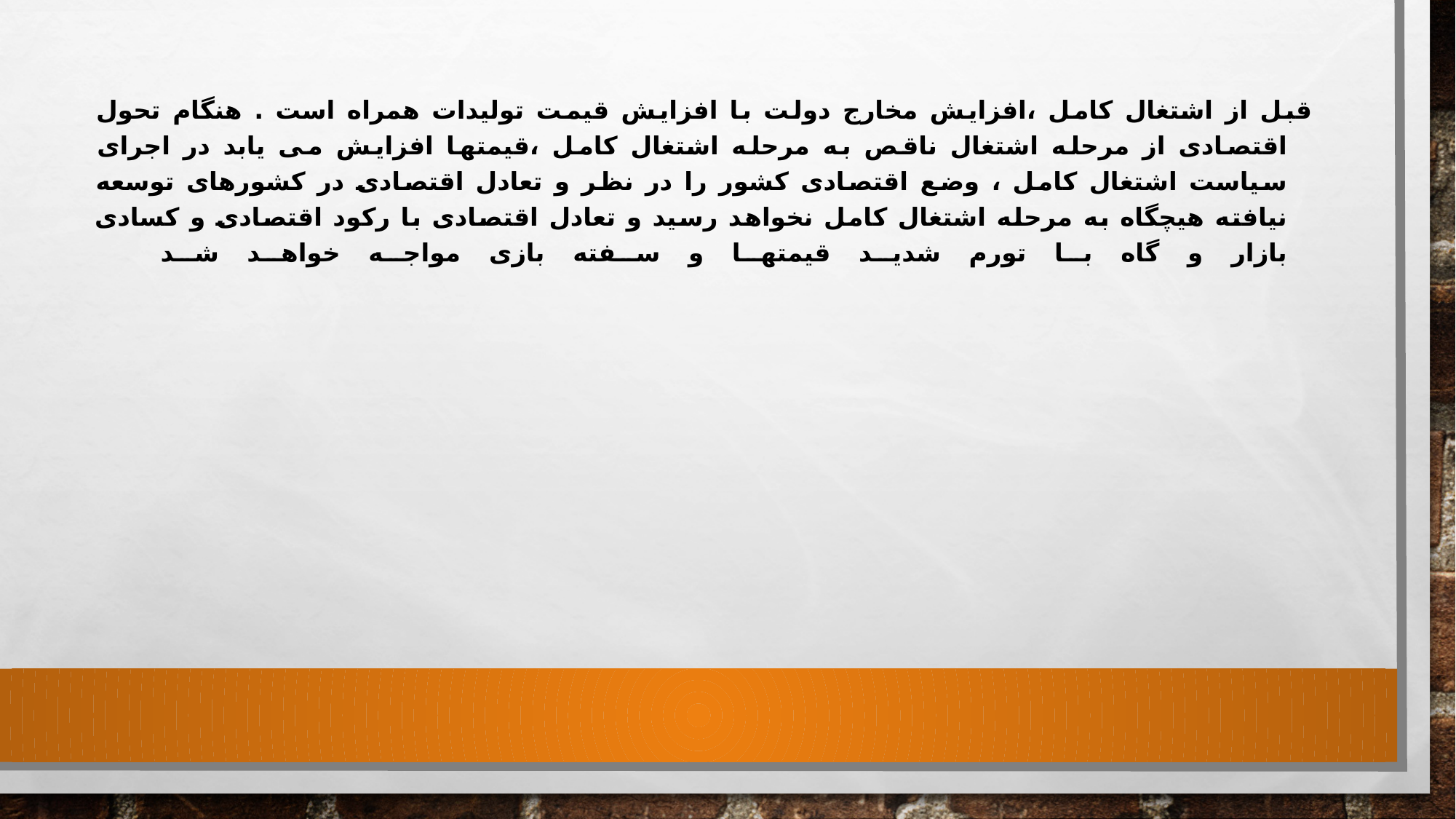

# قبل از اشتغال کامل ،افزایش مخارج دولت با افزایش قیمت تولیدات همراه است . هنگام تحول اقتصادی از مرحله اشتغال ناقص به مرحله اشتغال کامل ،قیمتها افزایش می یابد در اجرای سیاست اشتغال کامل ، وضع اقتصادی کشور را در نظر و تعادل اقتصادی در کشورهای توسعه نیافته هیچگاه به مرحله اشتغال کامل نخواهد رسید و تعادل اقتصادی با رکود اقتصادی و کسادی بازار و گاه با تورم شدید قیمتها و سفته بازی مواجه خواهد شد